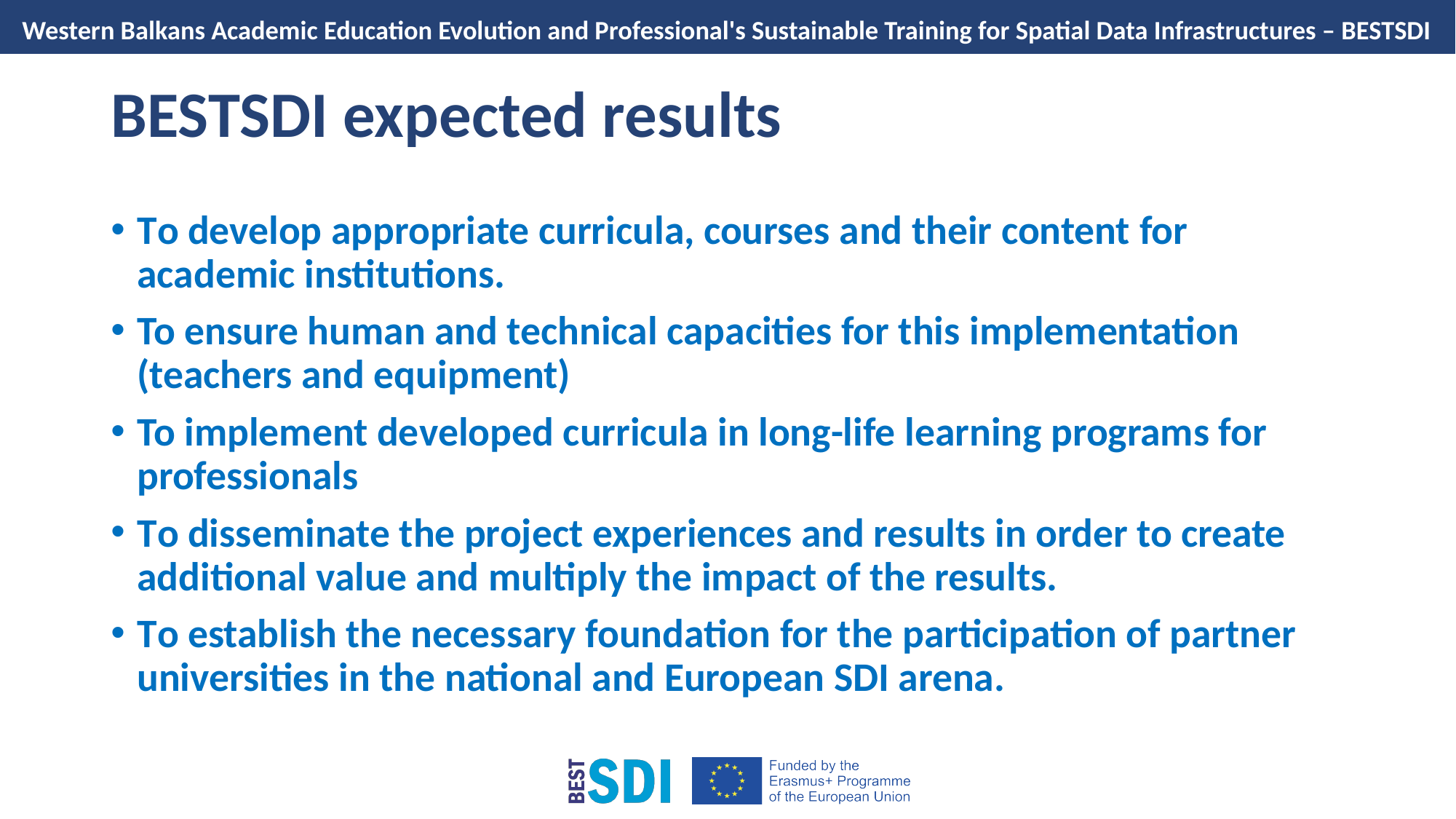

# BESTSDI expected results
To develop appropriate curricula, courses and their content for academic institutions.
To ensure human and technical capacities for this implementation (teachers and equipment)
To implement developed curricula in long-life learning programs for professionals
To disseminate the project experiences and results in order to create additional value and multiply the impact of the results.
To establish the necessary foundation for the participation of partner universities in the national and European SDI arena.